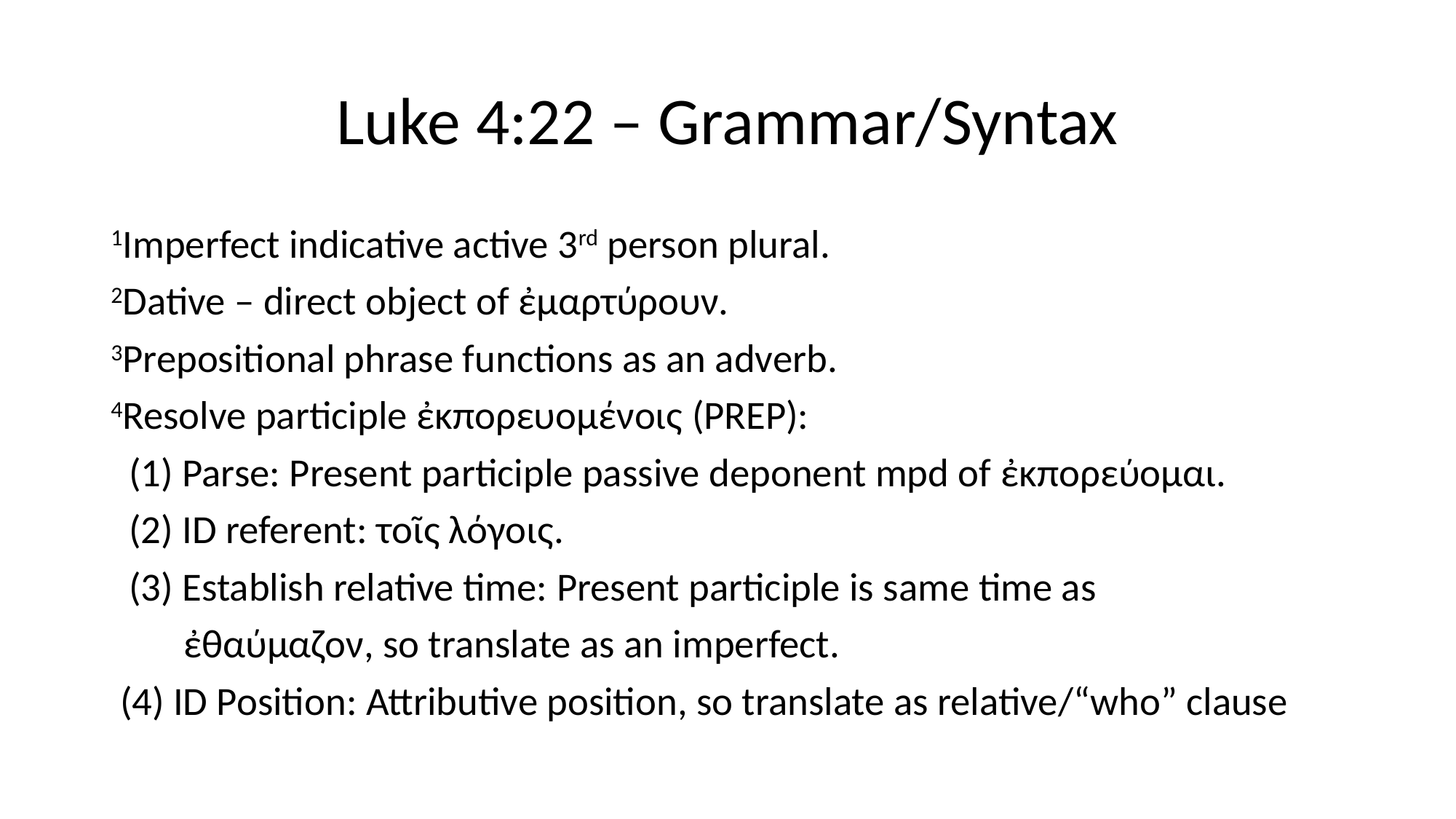

# Luke 4:22 – Grammar/Syntax
1Imperfect indicative active 3rd person plural.
2Dative – direct object of ἐμαρτύρουν.
3Prepositional phrase functions as an adverb.
4Resolve participle ἐκπορευομένοις (PREP):
  (1) Parse: Present participle passive deponent mpd of ἐκπορεύομαι.
  (2) ID referent: τοῖς λόγοις.
  (3) Establish relative time: Present participle is same time as
        ἐθαύμαζον, so translate as an imperfect.
 (4) ID Position: Attributive position, so translate as relative/“who” clause